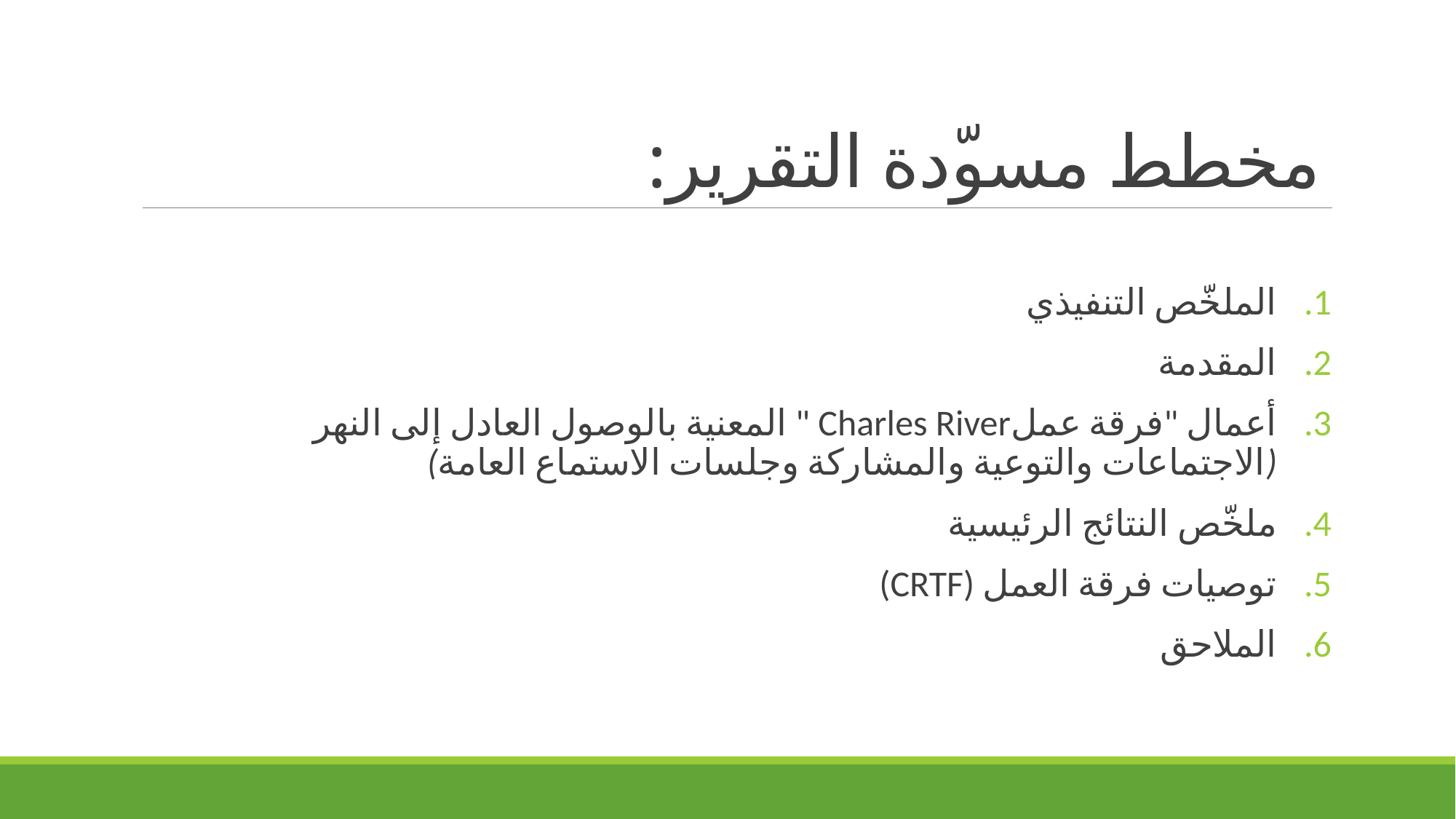

# مخطط مسوّدة التقرير:

الملخّص التنفيذي
المقدمة
أعمال "فرقة عملCharles River " المعنية بالوصول العادل إلى النهر (الاجتماعات والتوعية والمشاركة وجلسات الاستماع العامة)
ملخّص النتائج الرئيسية
توصيات فرقة العمل (CRTF)
الملاحق